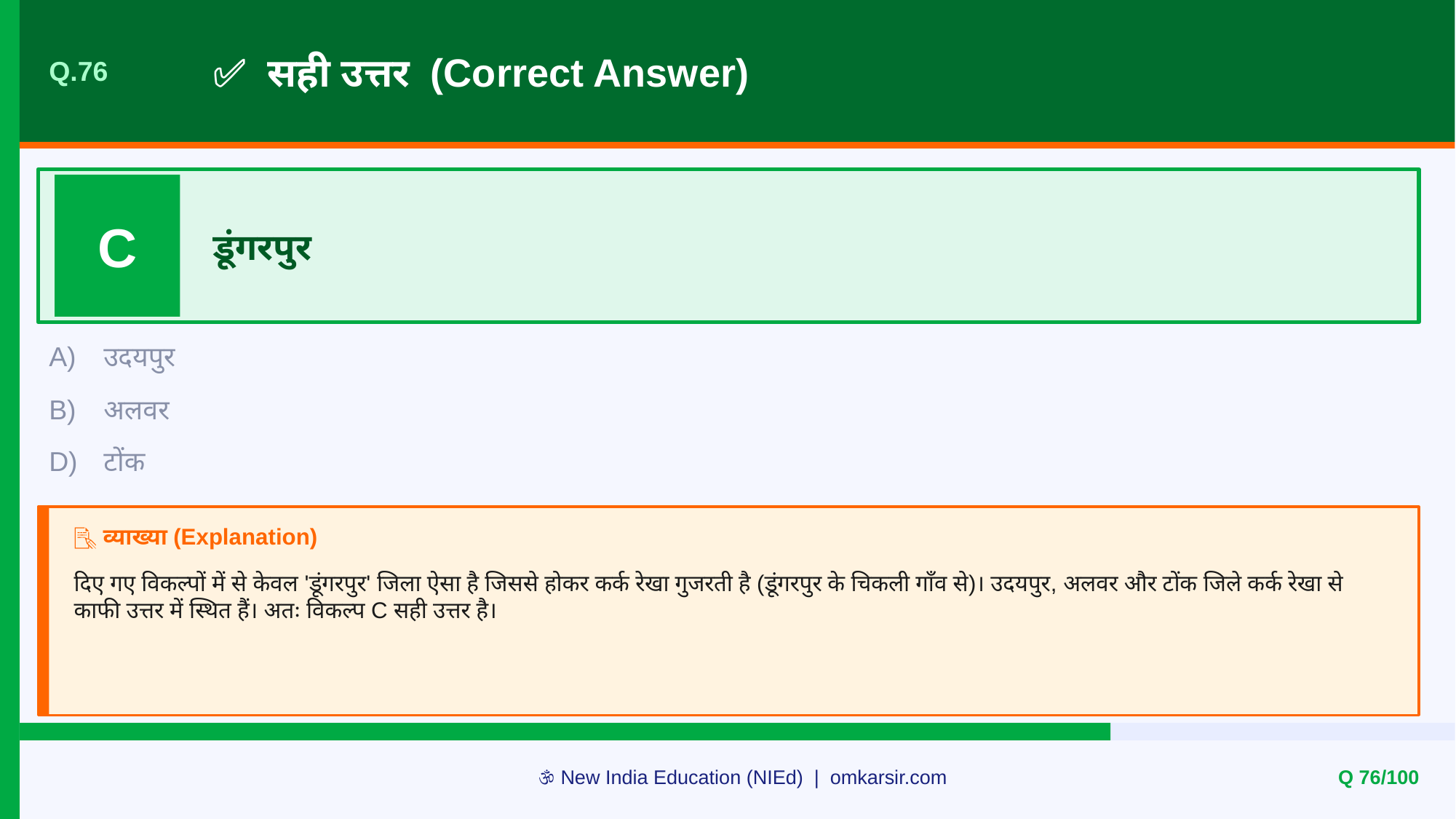

✅  सही उत्तर  (Correct Answer)
Q.76

C
डूंगरपुर
A)
उदयपुर
B)
अलवर
D)
टोंक

📝 व्याख्या (Explanation)
दिए गए विकल्पों में से केवल 'डूंगरपुर' जिला ऐसा है जिससे होकर कर्क रेखा गुजरती है (डूंगरपुर के चिकली गाँव से)। उदयपुर, अलवर और टोंक जिले कर्क रेखा से काफी उत्तर में स्थित हैं। अतः विकल्प C सही उत्तर है।

🕉️ New India Education (NIEd)  |  omkarsir.com
Q 76/100